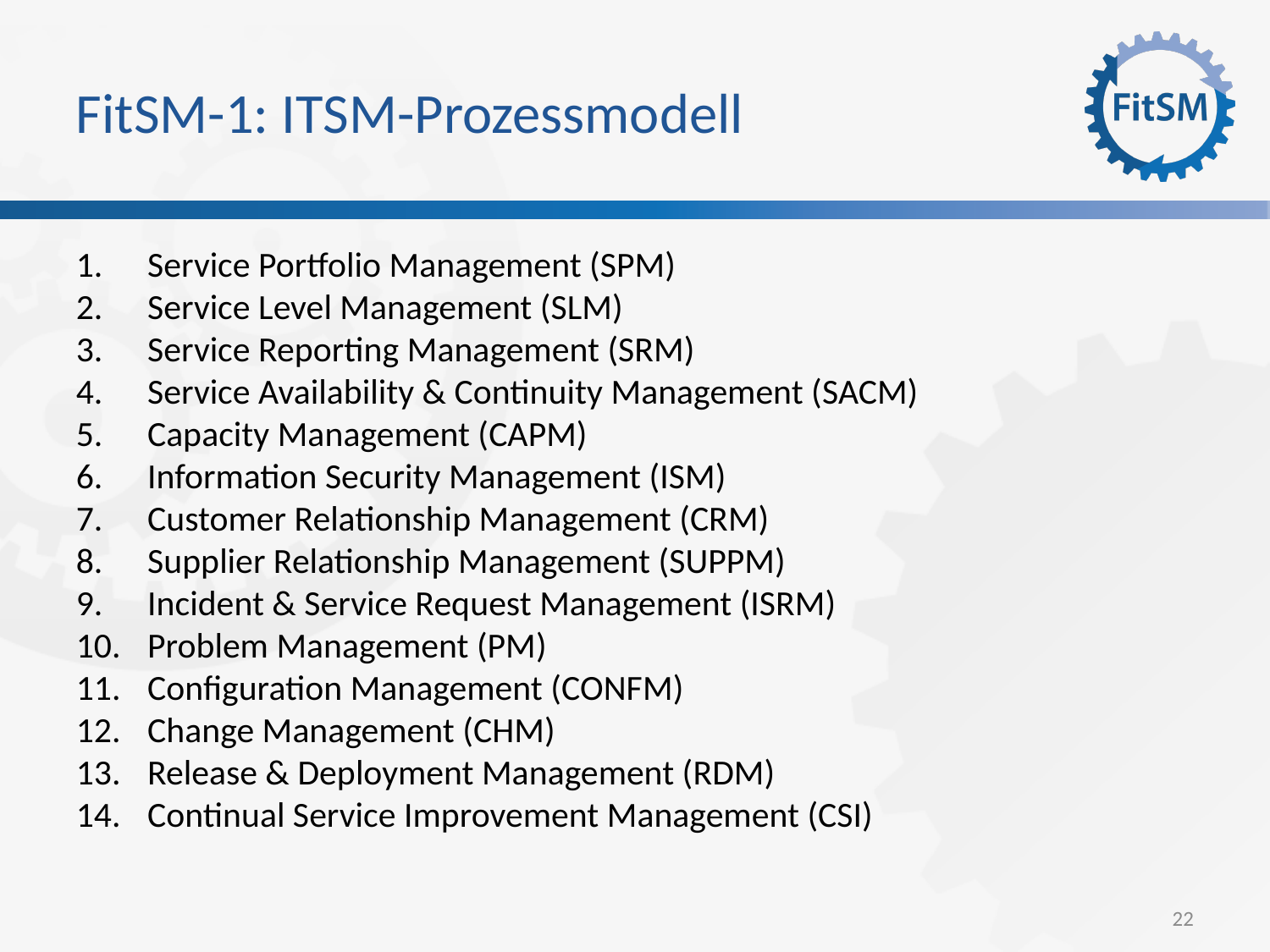

FitSM-1: ITSM-Prozessmodell
Service Portfolio Management (SPM)
Service Level Management (SLM)
Service Reporting Management (SRM)
Service Availability & Continuity Management (SACM)
Capacity Management (CAPM)
Information Security Management (ISM)
Customer Relationship Management (CRM)
Supplier Relationship Management (SUPPM)
Incident & Service Request Management (ISRM)
Problem Management (PM)
Configuration Management (CONFM)
Change Management (CHM)
Release & Deployment Management (RDM)
Continual Service Improvement Management (CSI)
22